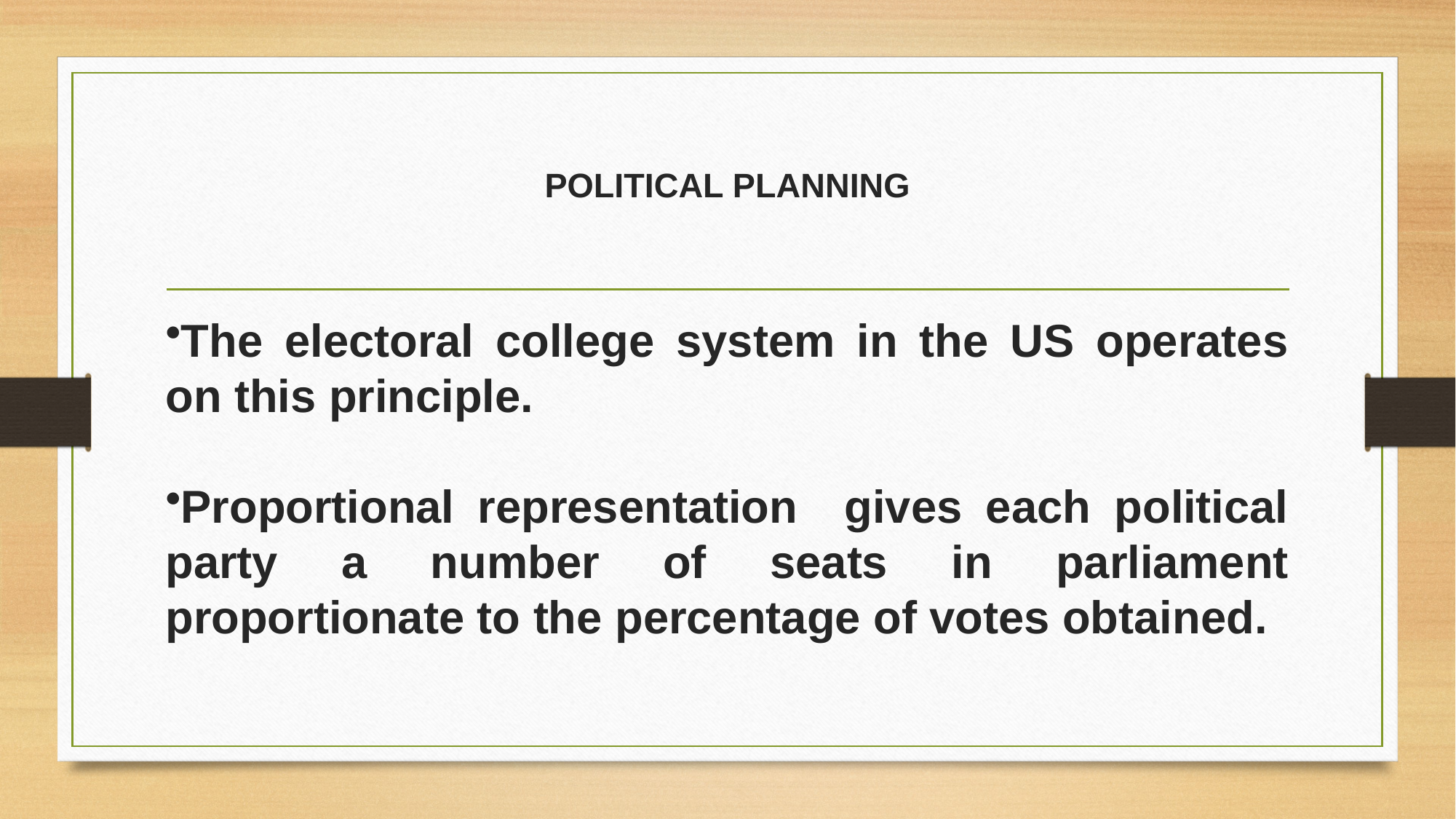

# POLITICAL PLANNING
The electoral college system in the US operates on this principle.

Proportional representation  gives each political party a number of seats in parliament proportionate to the percentage of votes obtained.